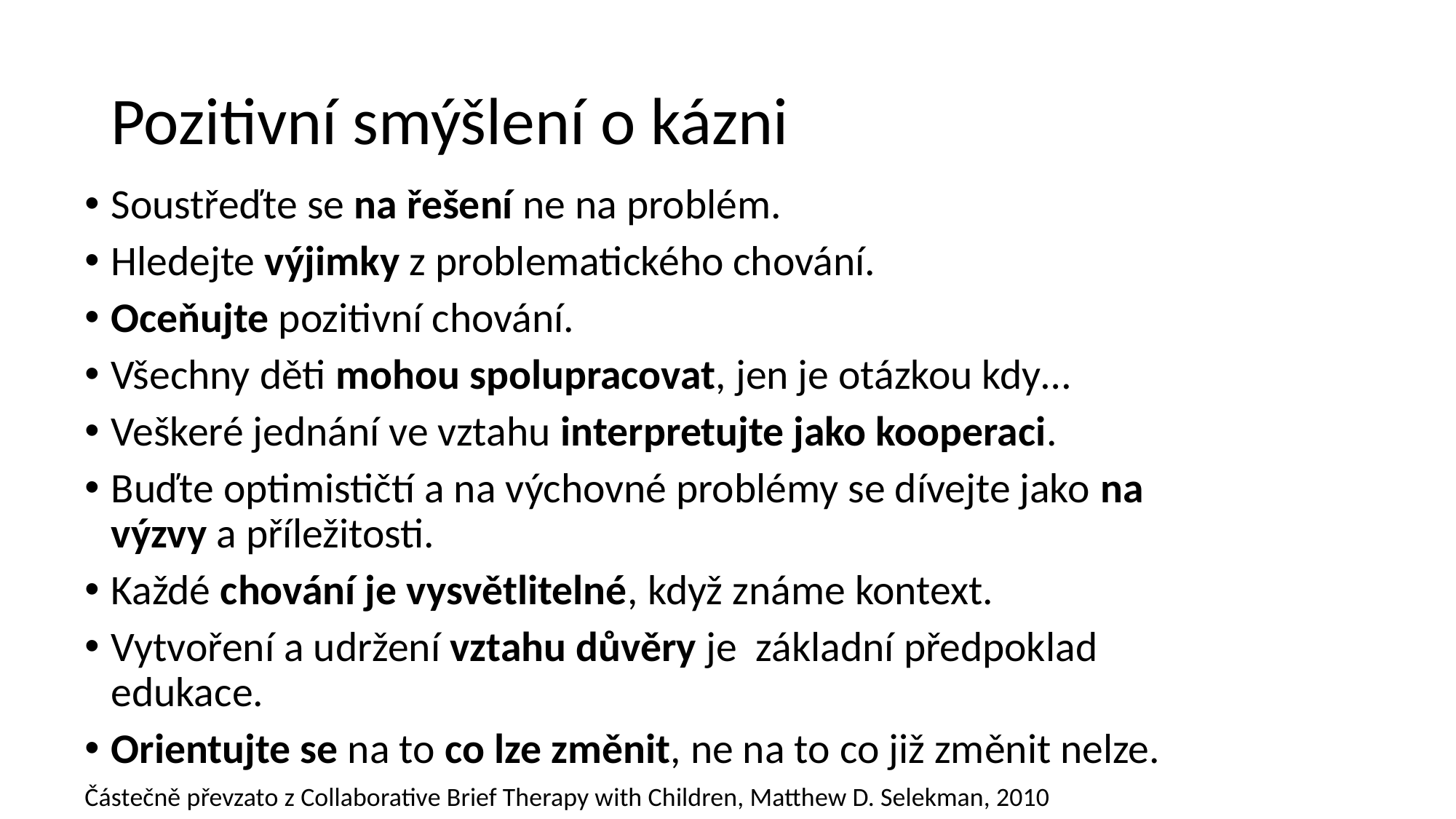

# Pozitivní smýšlení o kázni
Soustřeďte se na řešení ne na problém.
Hledejte výjimky z problematického chování.
Oceňujte pozitivní chování.
Všechny děti mohou spolupracovat, jen je otázkou kdy…
Veškeré jednání ve vztahu interpretujte jako kooperaci.
Buďte optimističtí a na výchovné problémy se dívejte jako na výzvy a příležitosti.
Každé chování je vysvětlitelné, když známe kontext.
Vytvoření a udržení vztahu důvěry je  základní předpoklad edukace.
Orientujte se na to co lze změnit, ne na to co již změnit nelze.
Částečně převzato z Collaborative Brief Therapy with Children, Matthew D. Selekman, 2010